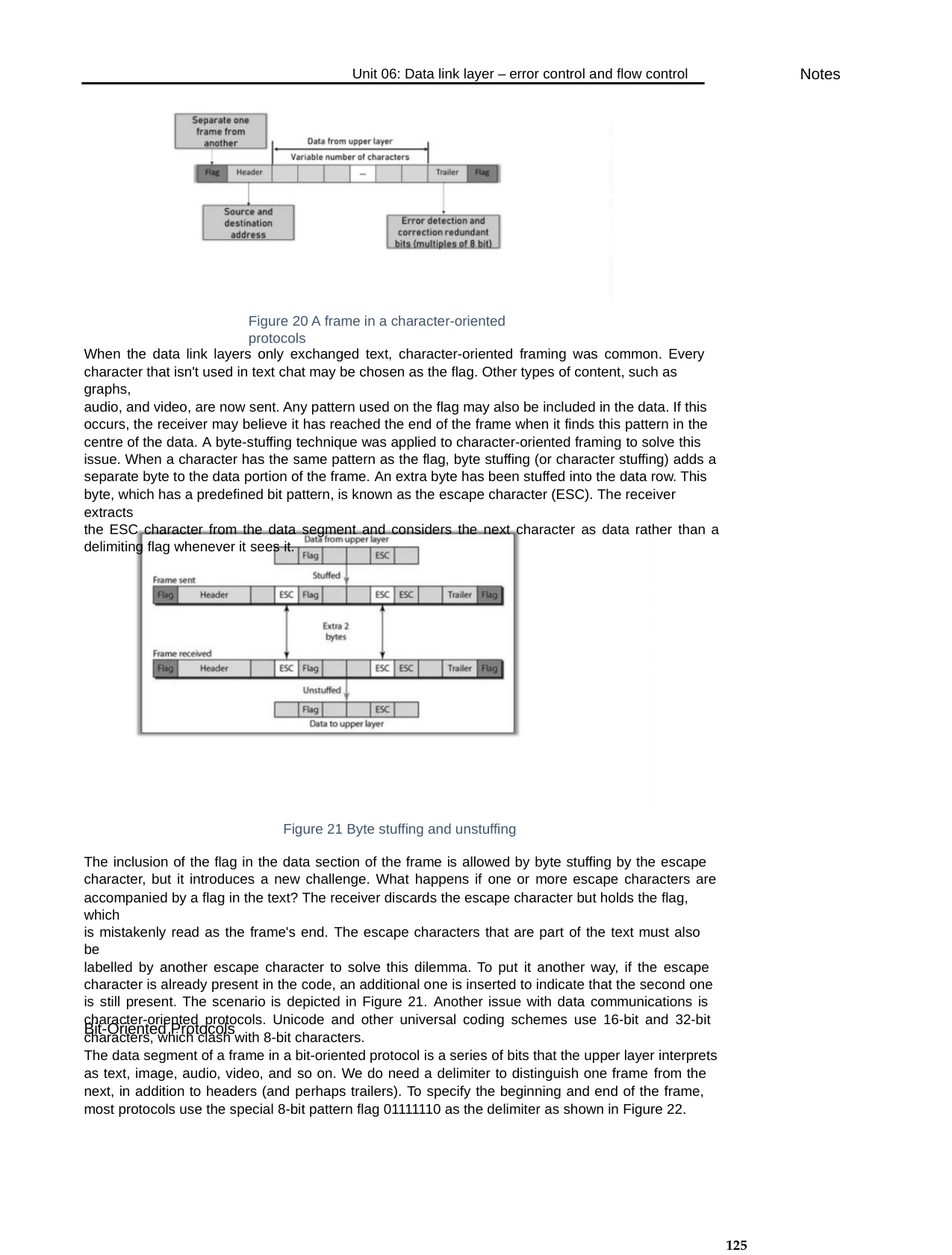

Notes
Unit 06: Data link layer – error control and flow control

Figure 20 A frame in a character-oriented protocols
When the data link layers only exchanged text, character-oriented framing was common. Every
character that isn't used in text chat may be chosen as the flag. Other types of content, such as graphs,
audio, and video, are now sent. Any pattern used on the flag may also be included in the data. If this
occurs, the receiver may believe it has reached the end of the frame when it finds this pattern in the
centre of the data. A byte-stuffing technique was applied to character-oriented framing to solve this
issue. When a character has the same pattern as the flag, byte stuffing (or character stuffing) adds a
separate byte to the data portion of the frame. An extra byte has been stuffed into the data row. This
byte, which has a predefined bit pattern, is known as the escape character (ESC). The receiver extracts
the ESC character from the data segment and considers the next character as data rather than a
delimiting flag whenever it sees it.

Figure 21 Byte stuffing and unstuffing
The inclusion of the flag in the data section of the frame is allowed by byte stuffing by the escape
character, but it introduces a new challenge. What happens if one or more escape characters are
accompanied by a flag in the text? The receiver discards the escape character but holds the flag, which
is mistakenly read as the frame's end. The escape characters that are part of the text must also be
labelled by another escape character to solve this dilemma. To put it another way, if the escape
character is already present in the code, an additional one is inserted to indicate that the second one
is still present. The scenario is depicted in Figure 21. Another issue with data communications is
character-oriented protocols. Unicode and other universal coding schemes use 16-bit and 32-bit
characters, which clash with 8-bit characters.
Bit-Oriented Protocols
The data segment of a frame in a bit-oriented protocol is a series of bits that the upper layer interprets
as text, image, audio, video, and so on. We do need a delimiter to distinguish one frame from the
next, in addition to headers (and perhaps trailers). To specify the beginning and end of the frame,
most protocols use the special 8-bit pattern flag 01111110 as the delimiter as shown in Figure 22.
125